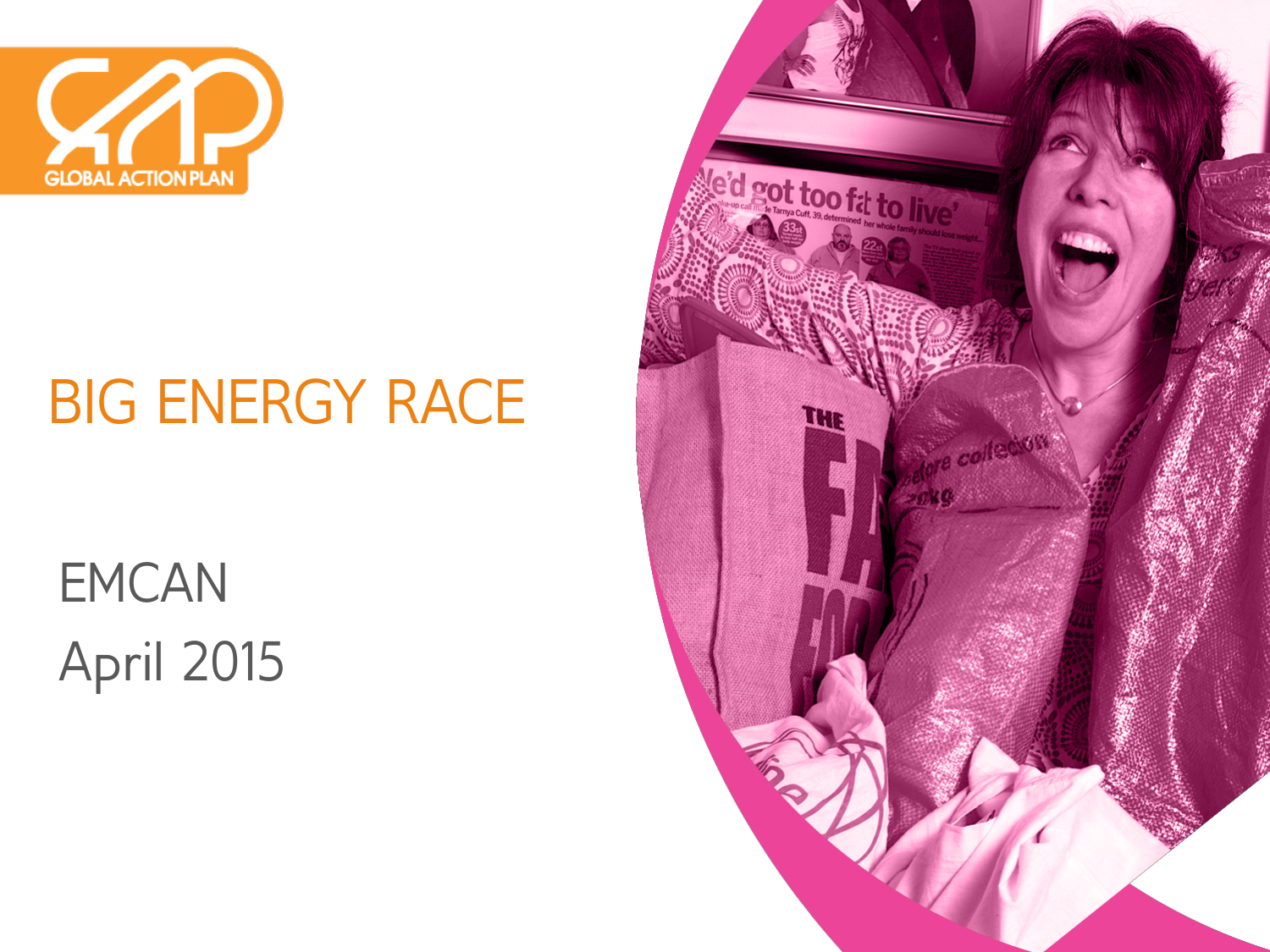

# Big energy race
EMCAN
April 2015